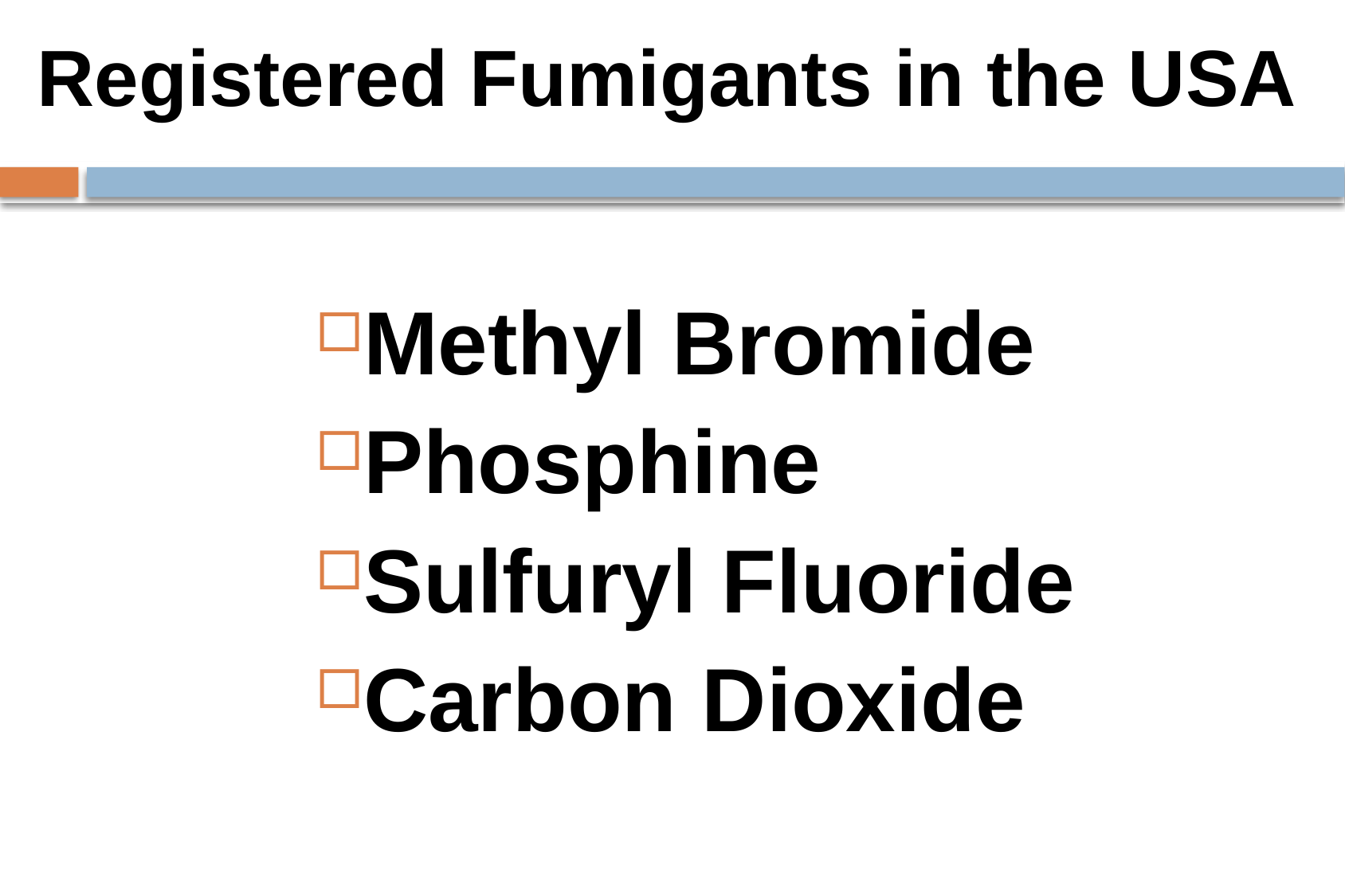

# Registered Fumigants in the USA
Methyl Bromide
Phosphine
Sulfuryl Fluoride
Carbon Dioxide